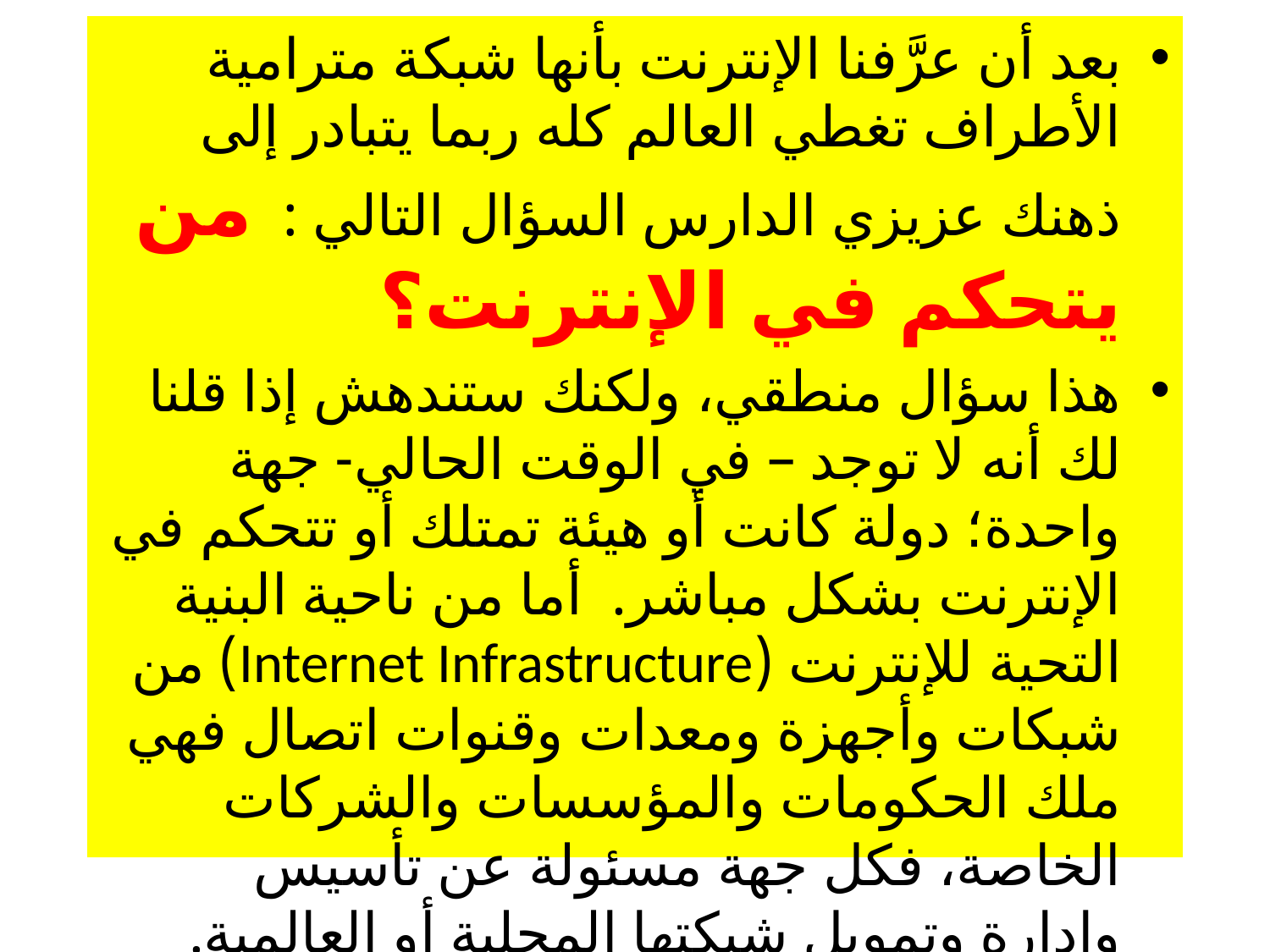

بعد أن عرَّفنا الإنترنت بأنها شبكة مترامية الأطراف تغطي العالم كله ربما يتبادر إلى ذهنك عزيزي الدارس السؤال التالي :  من يتحكم في الإنترنت؟
هذا سؤال منطقي، ولكنك ستندهش إذا قلنا لك أنه لا توجد – في الوقت الحالي- جهة واحدة؛ دولة كانت أو هيئة تمتلك أو تتحكم في الإنترنت بشكل مباشر.  أما من ناحية البنية التحية للإنترنت (Internet Infrastructure) من شبكات وأجهزة ومعدات وقنوات اتصال فهي ملك الحكومات والمؤسسات والشركات الخاصة، فكل جهة مسئولة عن تأسيس وإدارة وتمويل شبكتها المحلية أو العالمية.